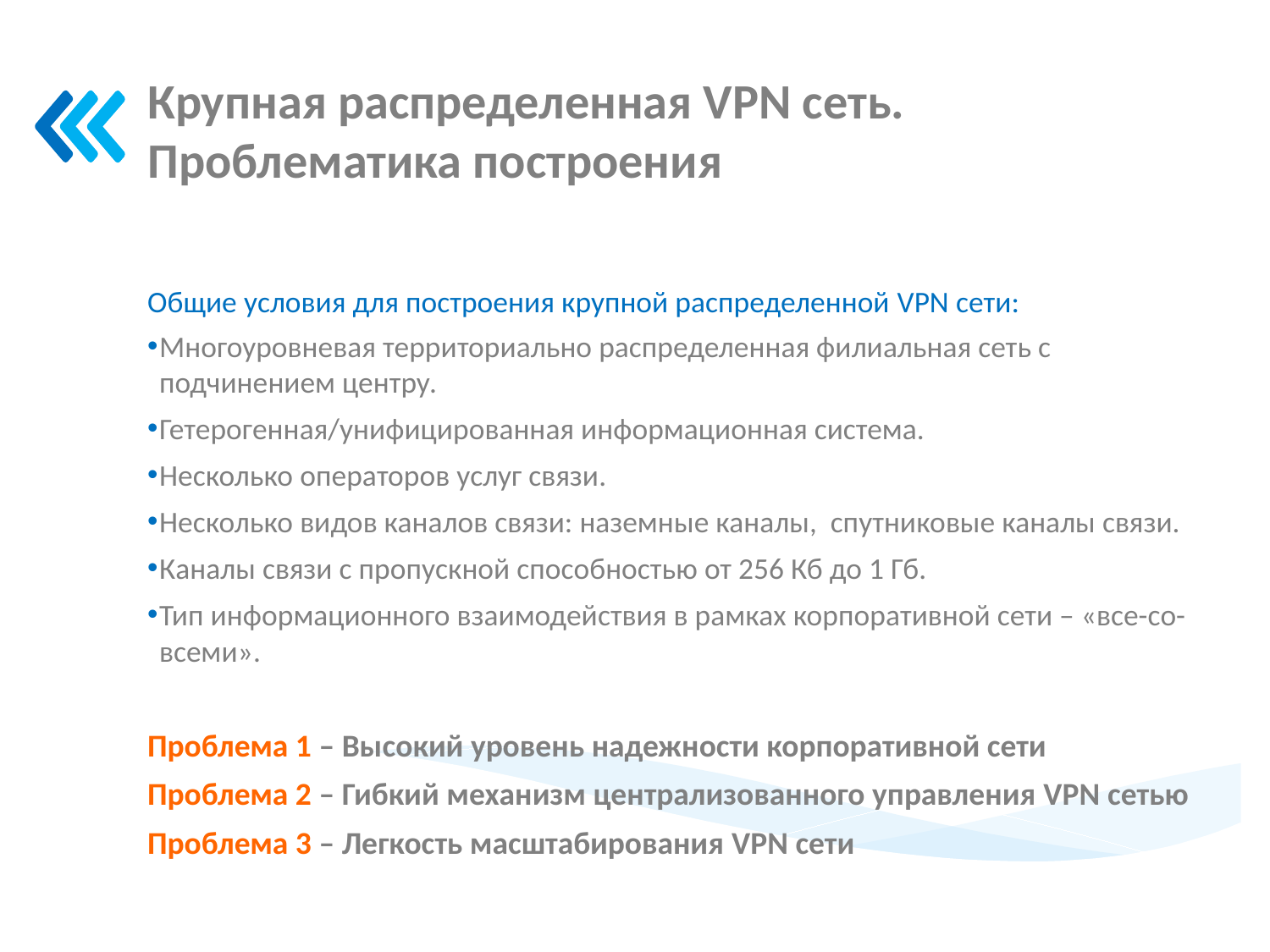

Крупная распределенная VPN сеть.
Проблематика построения

Общие условия для построения крупной распределенной VPN сети:
Многоуровневая территориально распределенная филиальная сеть с подчинением центру.
Гетерогенная/унифицированная информационная система.
Несколько операторов услуг связи.
Несколько видов каналов связи: наземные каналы,  спутниковые каналы связи.
Каналы связи с пропускной способностью от 256 Кб до 1 Гб.
Тип информационного взаимодействия в рамках корпоративной сети – «все-со-всеми».

Проблема 1 – Высокий уровень надежности корпоративной сети
Проблема 2 – Гибкий механизм централизованного управления VPN сетью
Проблема 3 – Легкость масштабирования VPN сети